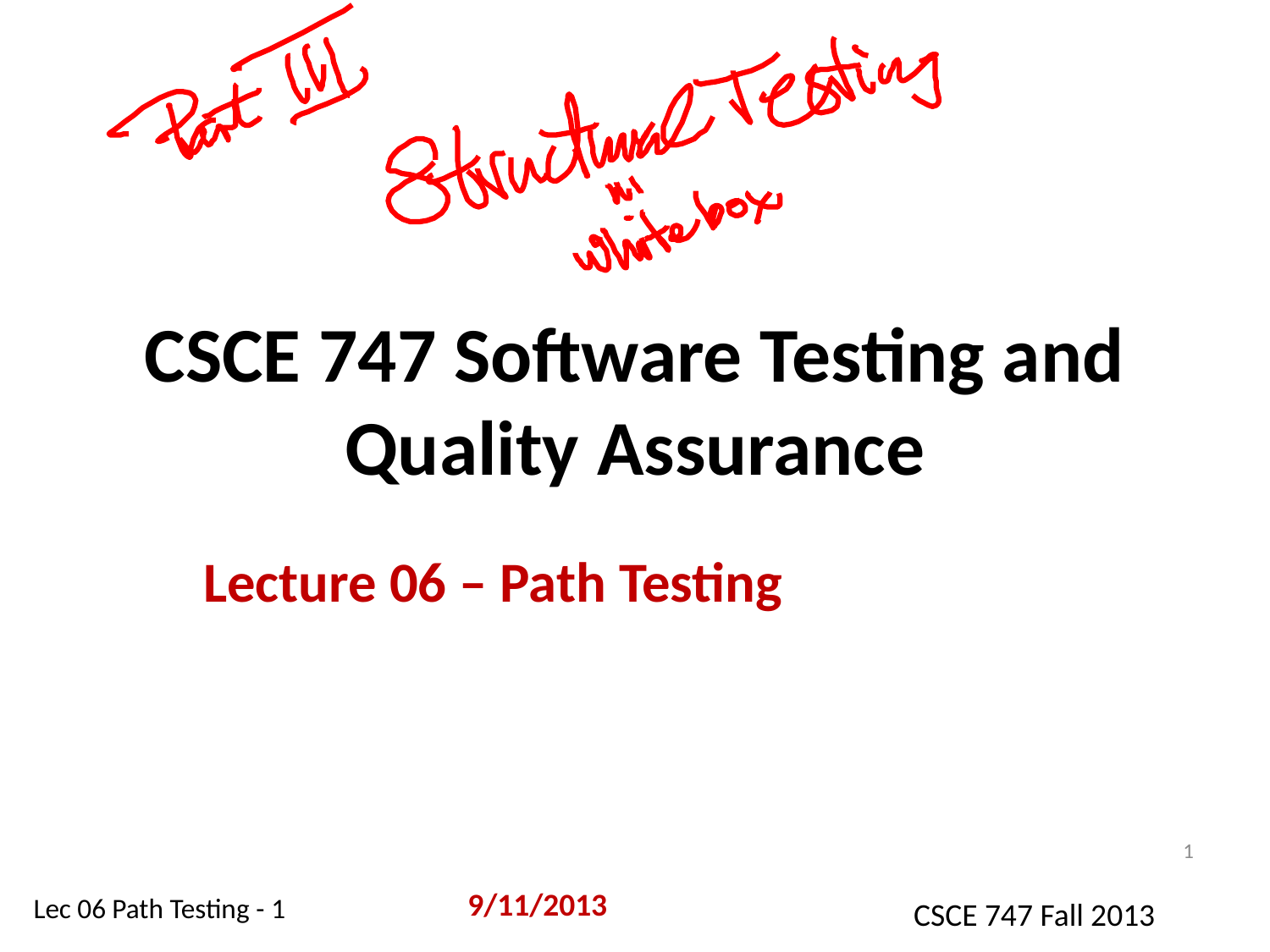

# CSCE 747 Software Testing and Quality Assurance
Lecture 06 – Path Testing
1
9/11/2013